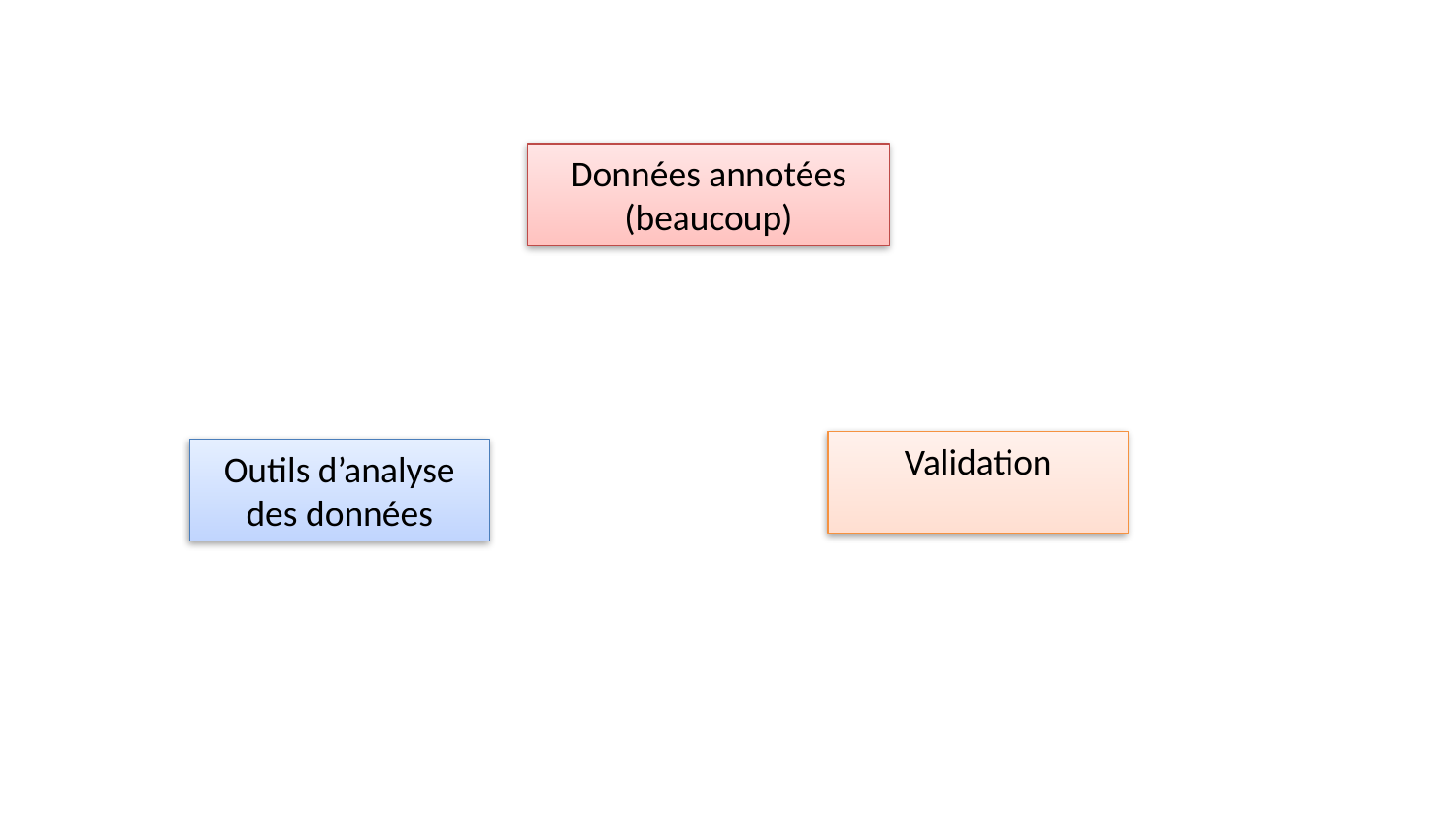

Données annotées (beaucoup)
Validation

Outils d’analyse des données